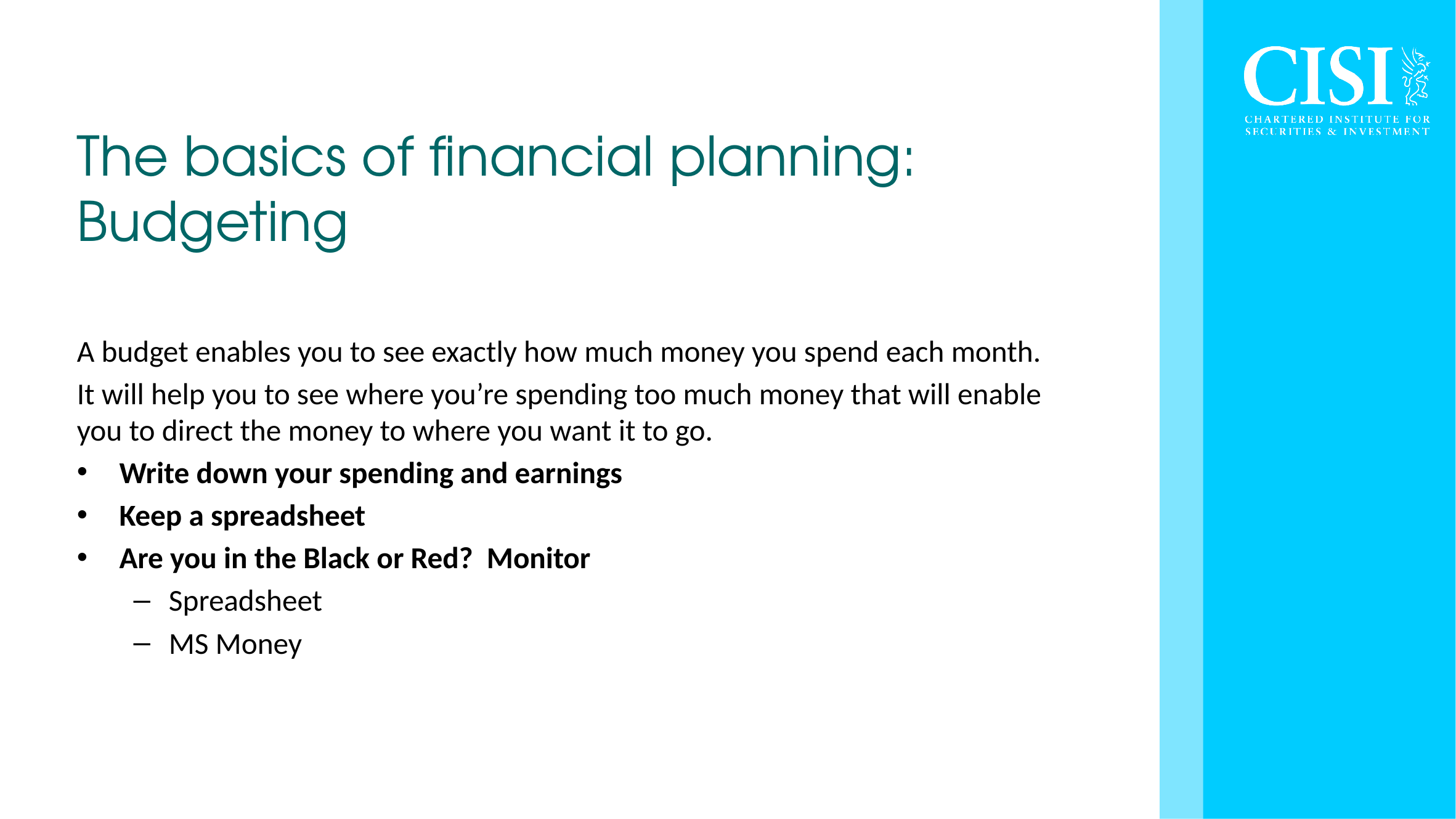

# The basics of financial planning: Budgeting
A budget enables you to see exactly how much money you spend each month.
It will help you to see where you’re spending too much money that will enable you to direct the money to where you want it to go.
Write down your spending and earnings
Keep a spreadsheet
Are you in the Black or Red?  Monitor
Spreadsheet
MS Money